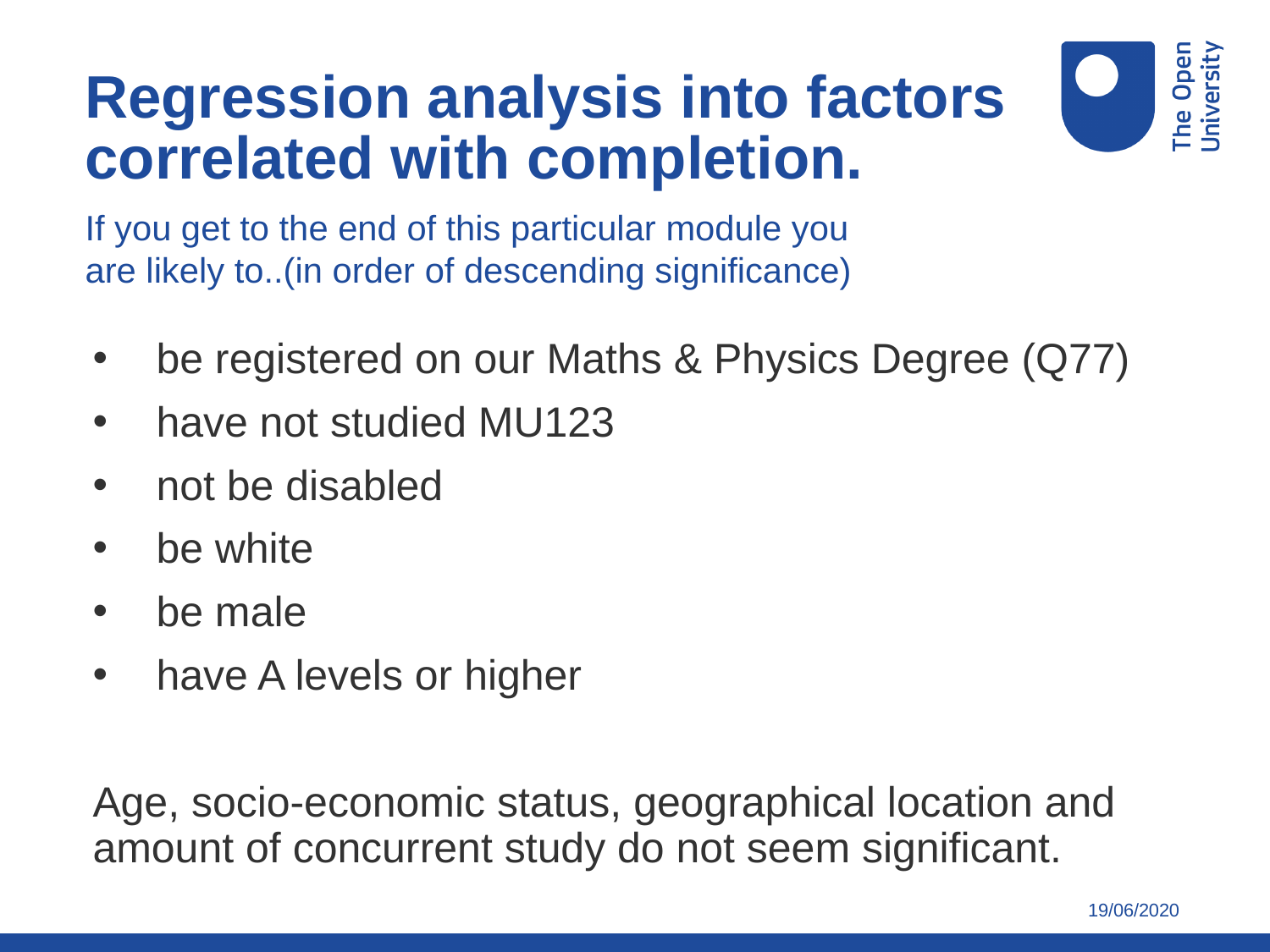

Regression analysis into factors correlated with completion.
If you get to the end of this particular module you are likely to..(in order of descending significance)
be registered on our Maths & Physics Degree (Q77)
have not studied MU123
not be disabled
be white
be male
have A levels or higher

Age, socio-economic status, geographical location and amount of concurrent study do not seem significant.